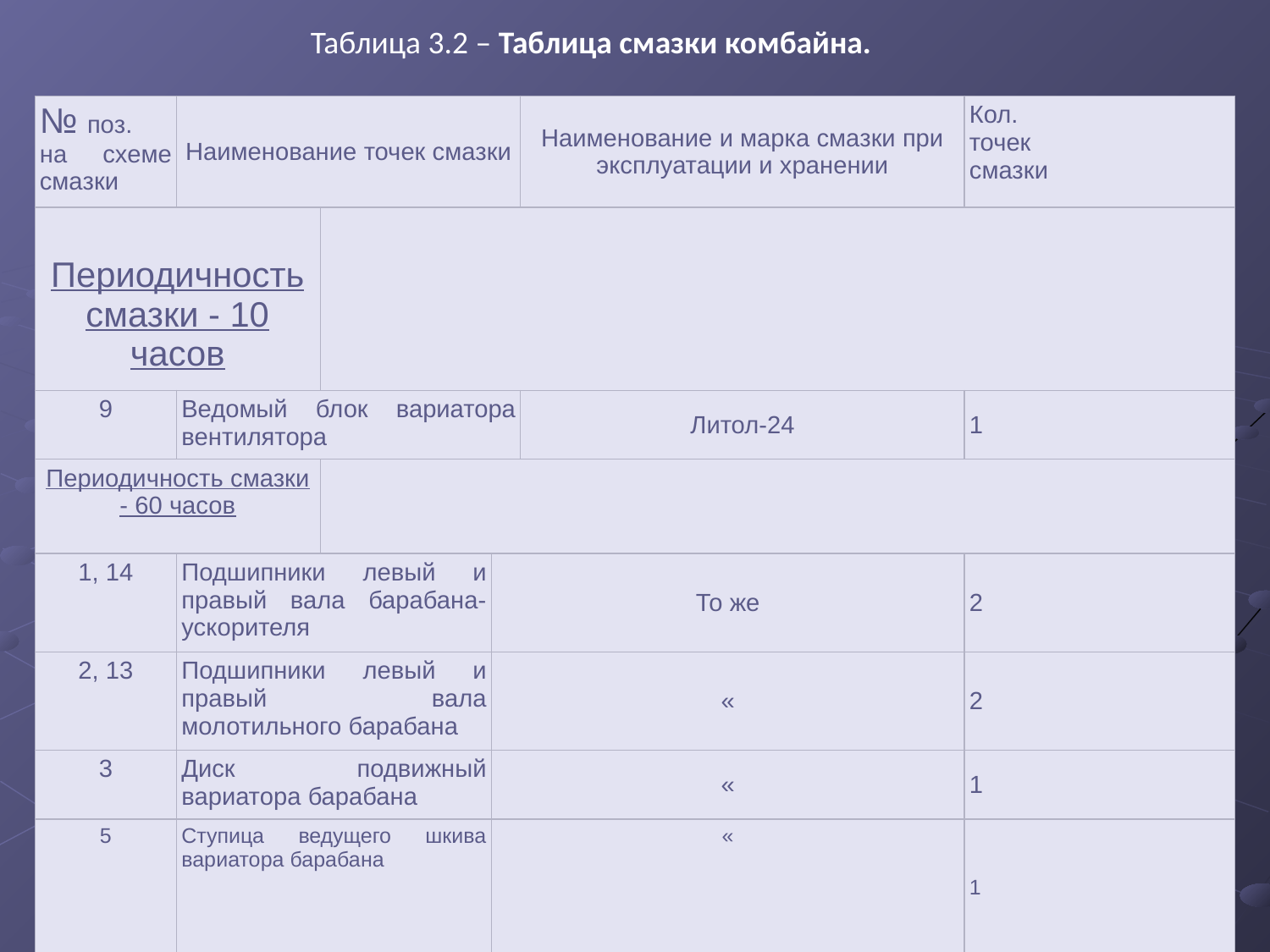

Таблица 3.2 – Таблица смазки комбайна.
| № поз. на схеме смазки | Наименование точек смазки |  |  | Наименование и марка смазки при эксплуатации и хранении | Кол. точек смазки |
| --- | --- | --- | --- | --- | --- |
| Молотилка (рисунок 3.1, 3.2) Периодичность смазки - 10 часов |  |  |  |  |  |
| 9 | Ведомый блок вариатора вентилятора |  |  | Литол-24 | 1 |
| Периодичность смазки - 60 часов |  |  |  |  |  |
| 1, 14 | Подшипники левый и правый вала барабана-ускорителя |  | То же |  | 2 |
| 2, 13 | Подшипники левый и правый вала молотильного барабана |  | « |  | 2 |
| 3 | Диск подвижный вариатора барабана |  | « |  | 1 |
| 5 | Ступица ведущего шкива вариатора барабана |  | « |  | 1 |